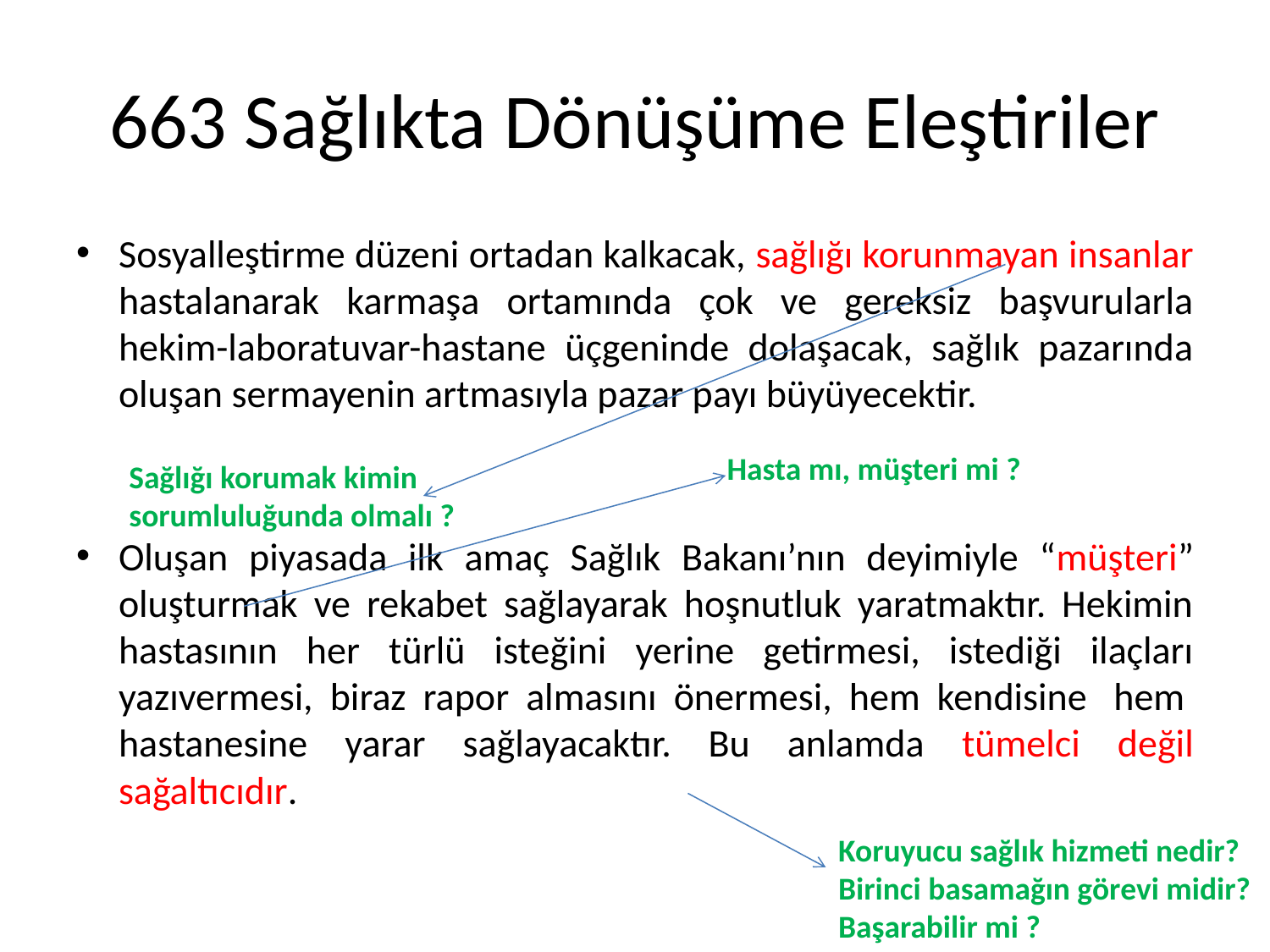

# 663 Sağlıkta Dönüşüme Eleştiriler
Sosyalleştirme düzeni ortadan kalkacak, sağlığı korunmayan insanlar hastalanarak karmaşa ortamında çok ve gereksiz başvurularla hekim-laboratuvar-hastane üçgeninde dolaşacak, sağlık pazarında oluşan sermayenin artmasıyla pazar payı büyüyecektir.

Oluşan piyasada ilk amaç Sağlık Bakanı’nın deyimiyle “müşteri” oluşturmak ve rekabet sağlayarak hoşnutluk yaratmaktır. Hekimin hastasının her türlü isteğini yerine getirmesi, istediği ilaçları yazıvermesi, biraz rapor almasını önermesi, hem kendisine  hem  hastanesine yarar sağlayacaktır. Bu anlamda tümelci değil sağaltıcıdır.
Hasta mı, müşteri mi ?
Sağlığı korumak kimin sorumluluğunda olmalı ?
Koruyucu sağlık hizmeti nedir? Birinci basamağın görevi midir? Başarabilir mi ?